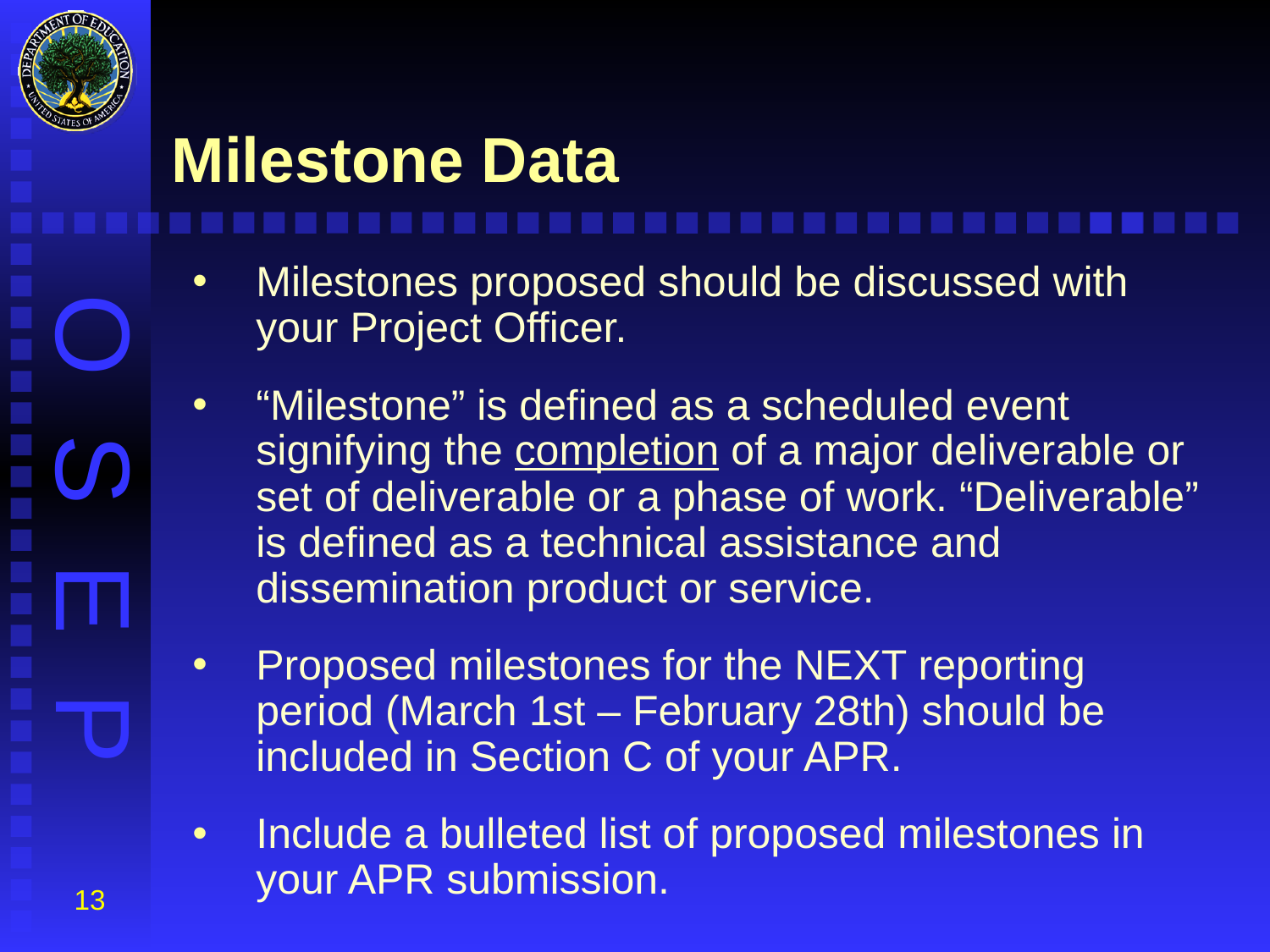

# Milestone Data
Milestones proposed should be discussed with your Project Officer.
“Milestone” is defined as a scheduled event signifying the completion of a major deliverable or set of deliverable or a phase of work. “Deliverable” is defined as a technical assistance and dissemination product or service.
Proposed milestones for the NEXT reporting period (March 1st – February 28th) should be included in Section C of your APR.
Include a bulleted list of proposed milestones in your APR submission.

13